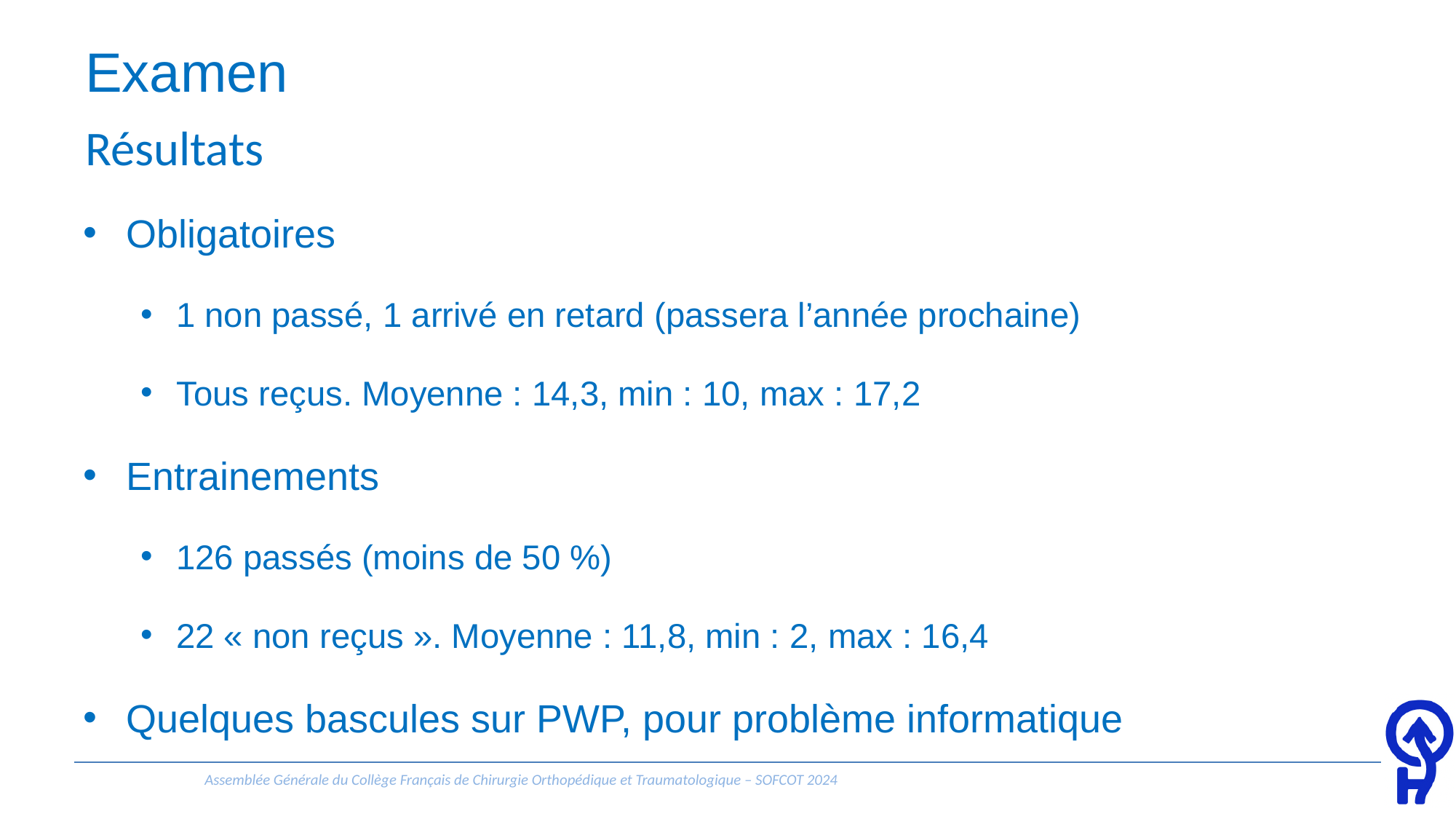

# Examen
Résultats
Obligatoires
1 non passé, 1 arrivé en retard (passera l’année prochaine)
Tous reçus. Moyenne : 14,3, min : 10, max : 17,2
Entrainements
126 passés (moins de 50 %)
22 « non reçus ». Moyenne : 11,8, min : 2, max : 16,4
Quelques bascules sur PWP, pour problème informatique